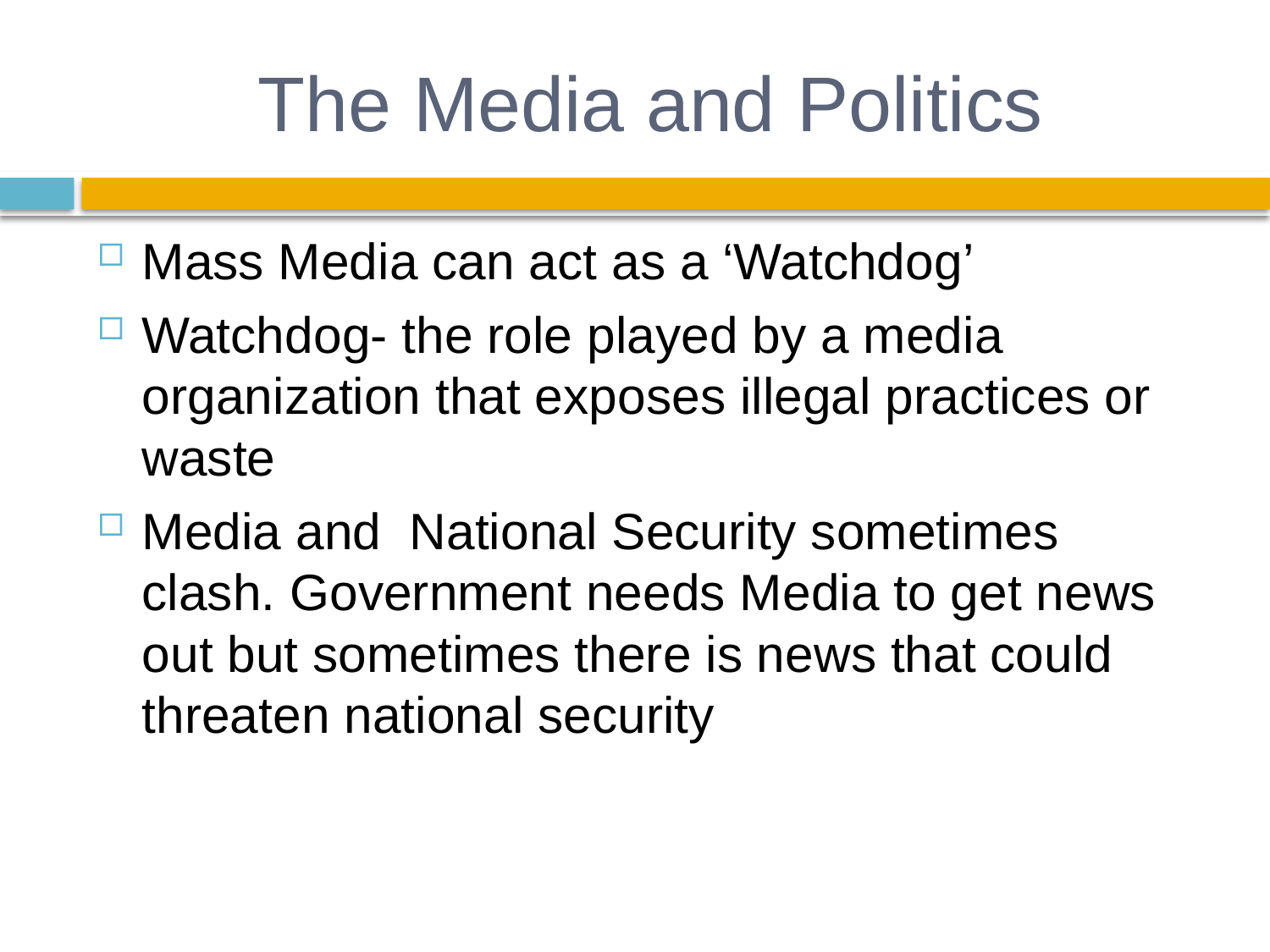

# The Media and Politics
Mass Media can act as a ‘Watchdog’
Watchdog- the role played by a media organization that exposes illegal practices or waste
Media and  National Security sometimes clash. Government needs Media to get news out but sometimes there is news that could threaten national security